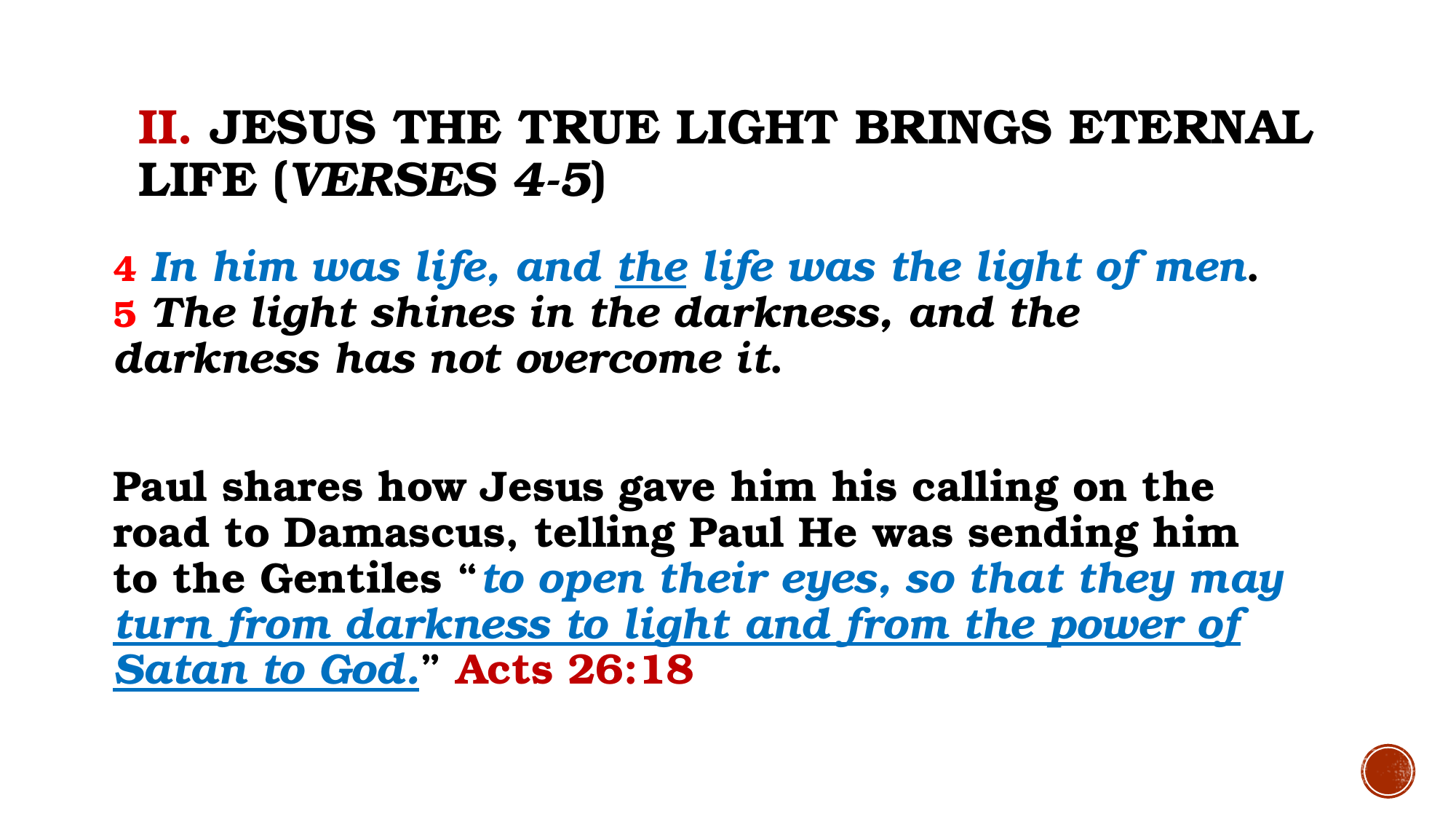

# II. Jesus the true light brings eternal life (verses 4-5)
4 In him was life, and the life was the light of men. 5 The light shines in the darkness, and the darkness has not overcome it.

Paul shares how Jesus gave him his calling on the road to Damascus, telling Paul He was sending him to the Gentiles “to open their eyes, so that they may turn from darkness to light and from the power of Satan to God.” Acts 26:18